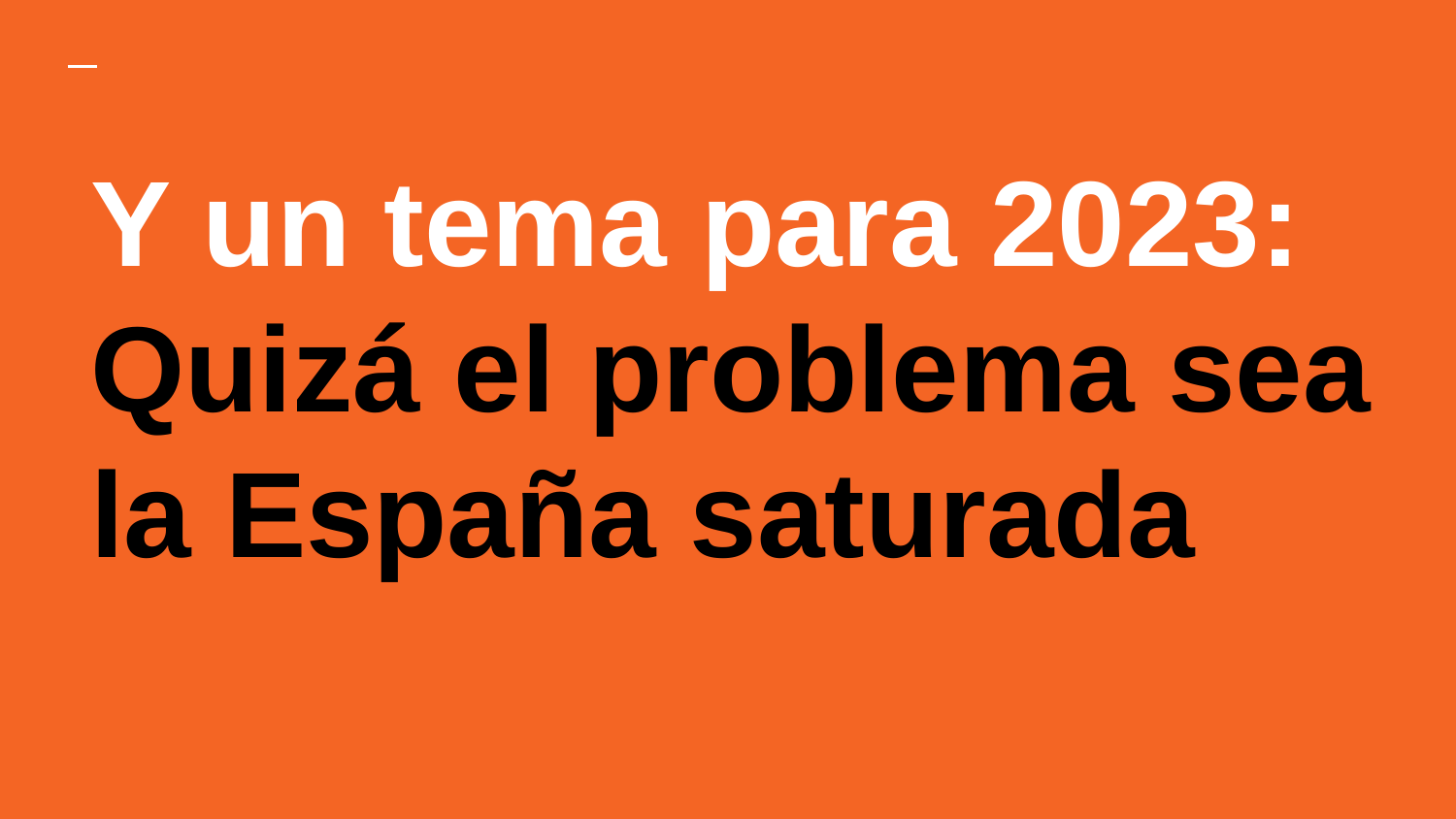

# Y un tema para 2023: Quizá el problema sea la España saturada